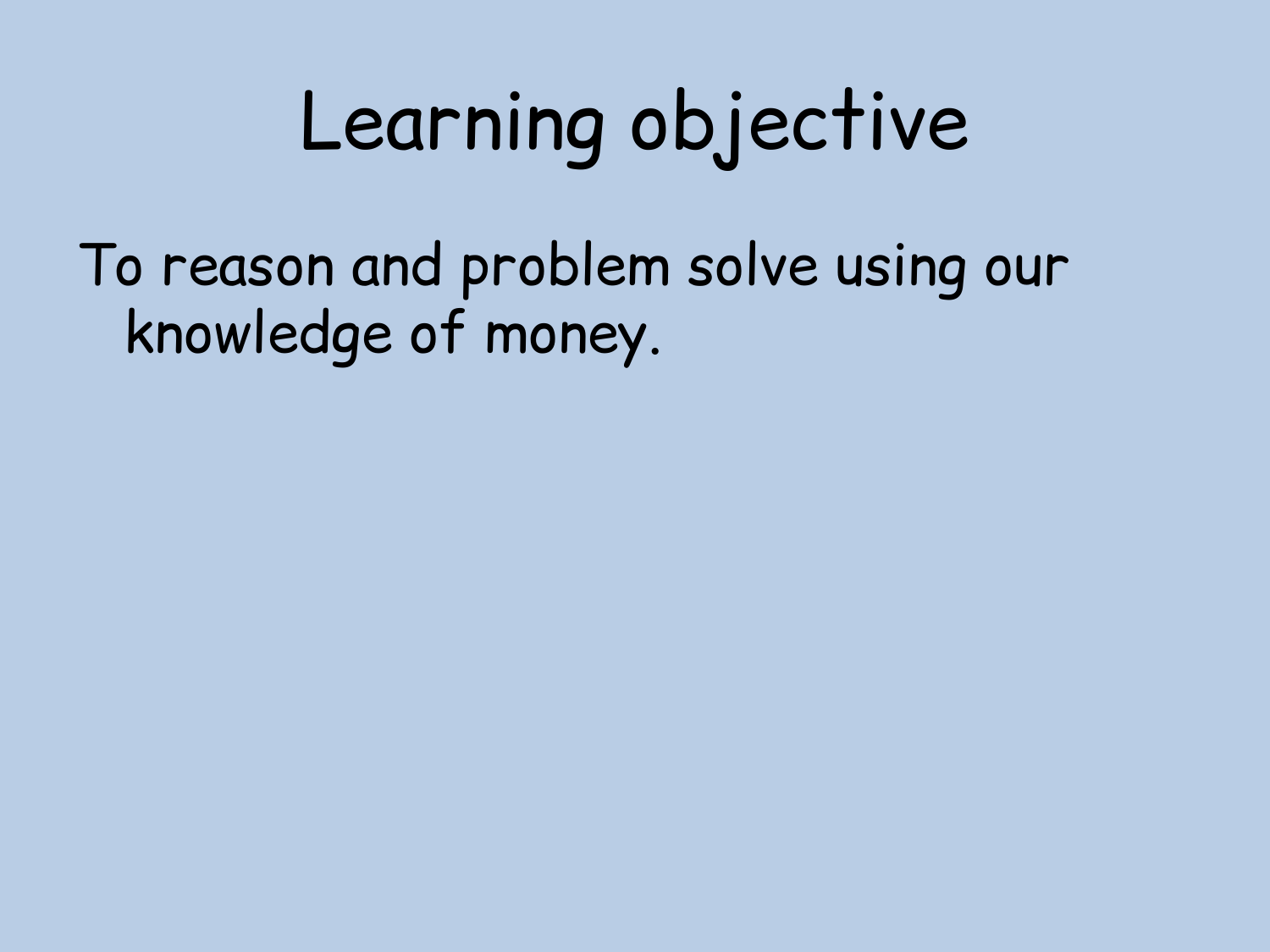

# Learning objective
To reason and problem solve using our knowledge of money.